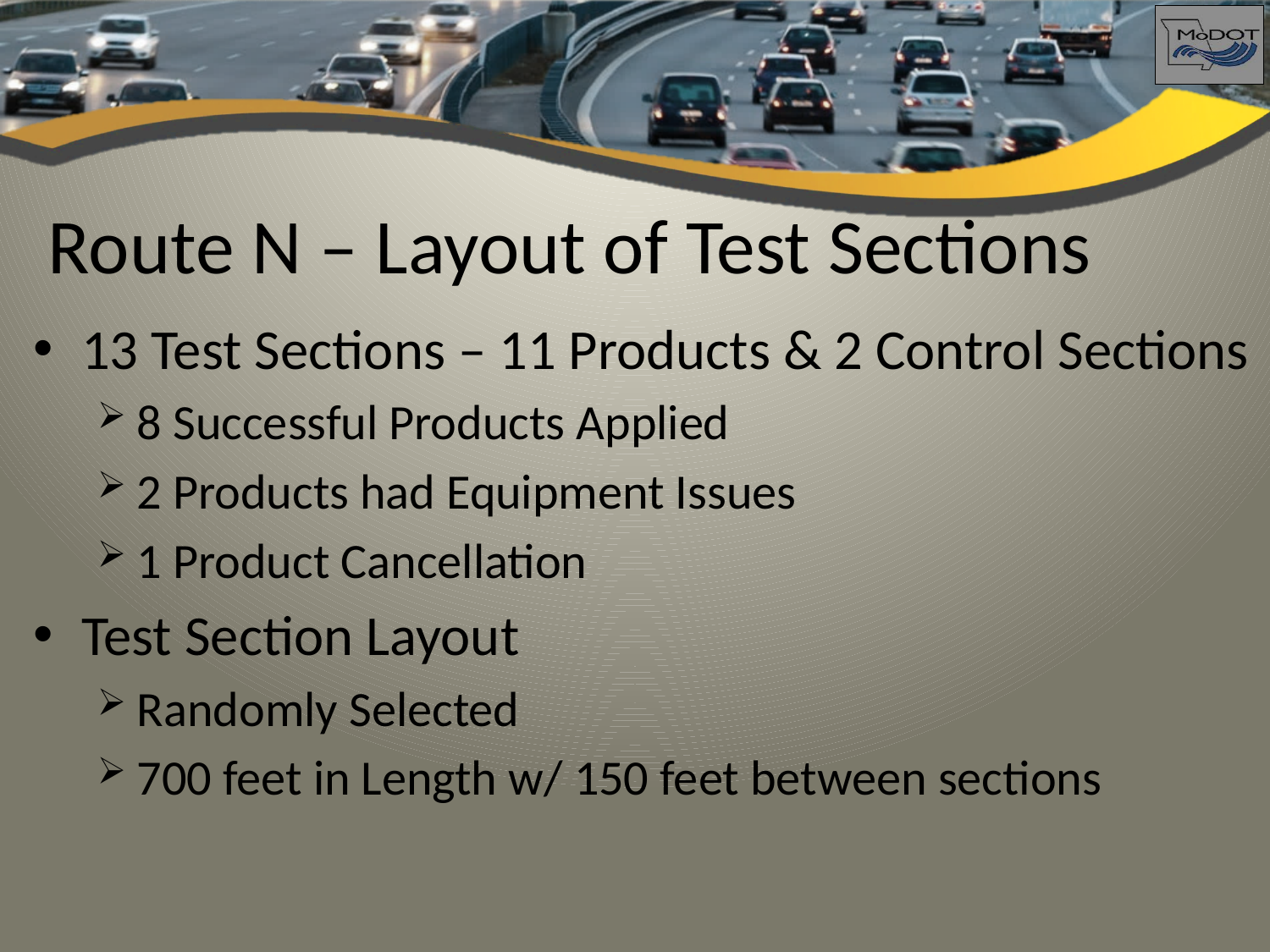

# Route N – Layout of Test Sections
13 Test Sections – 11 Products & 2 Control Sections
8 Successful Products Applied
2 Products had Equipment Issues
1 Product Cancellation
Test Section Layout
Randomly Selected
700 feet in Length w/ 150 feet between sections